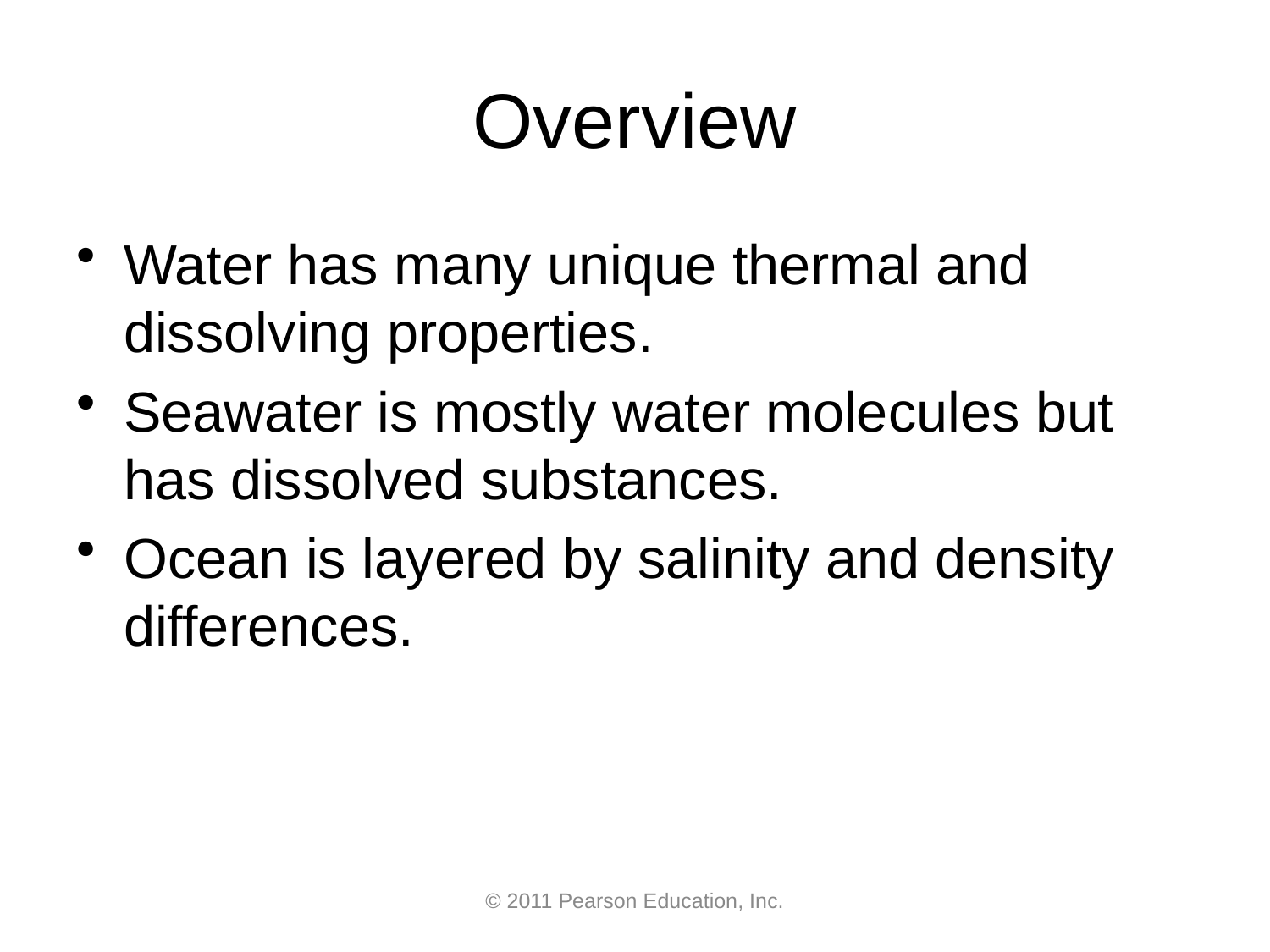

Overview
Water has many unique thermal and dissolving properties.
Seawater is mostly water molecules but has dissolved substances.
Ocean is layered by salinity and density differences.

© 2011 Pearson Education, Inc.